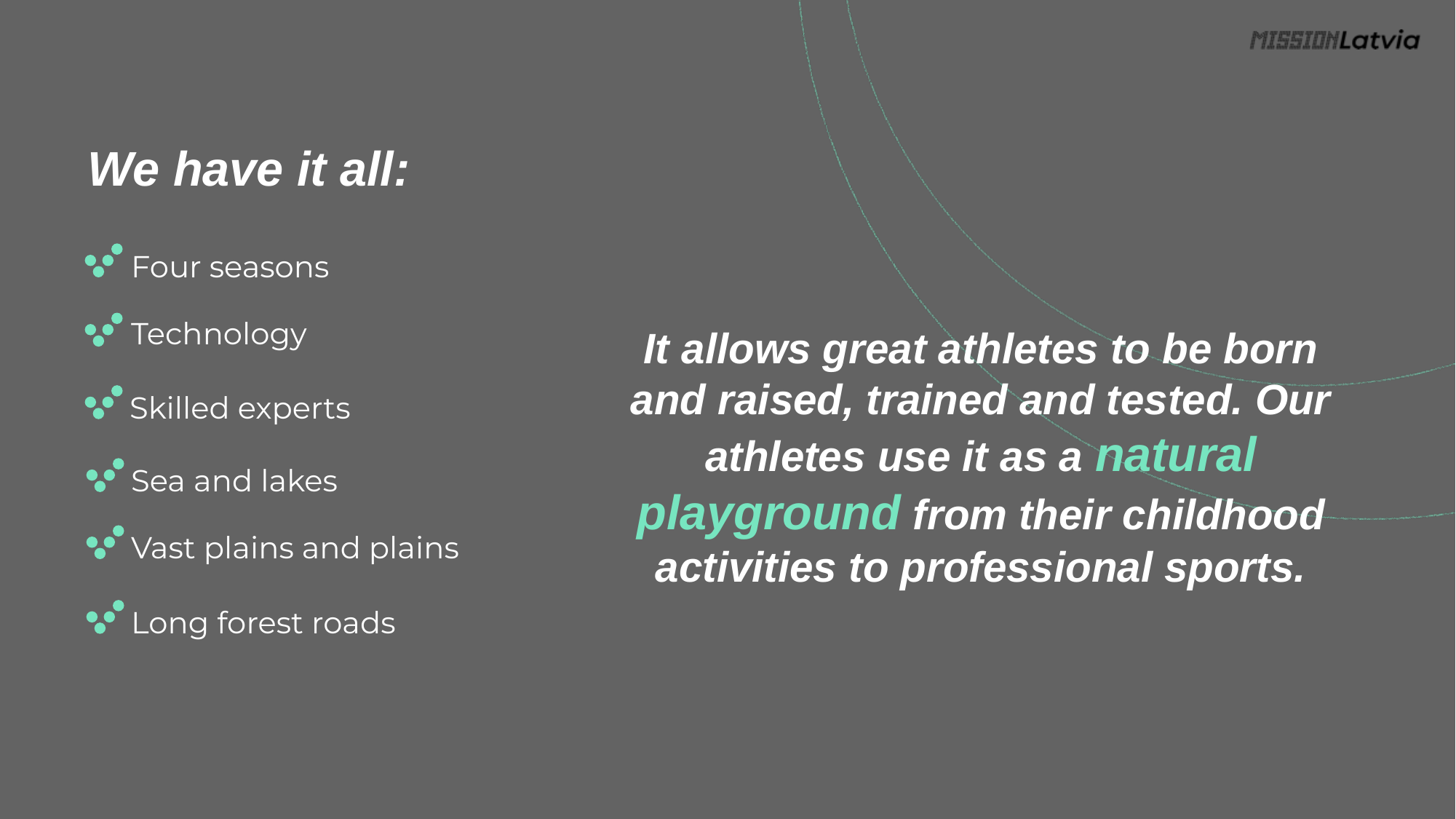

# We have it all:
Four seasons

It allows great athletes to be born and raised, trained and tested. Our athletes use it as a natural playground from their childhood activities to professional sports.
Technology

Skilled experts

Sea and lakes

Vast plains and plains

Long forest roads